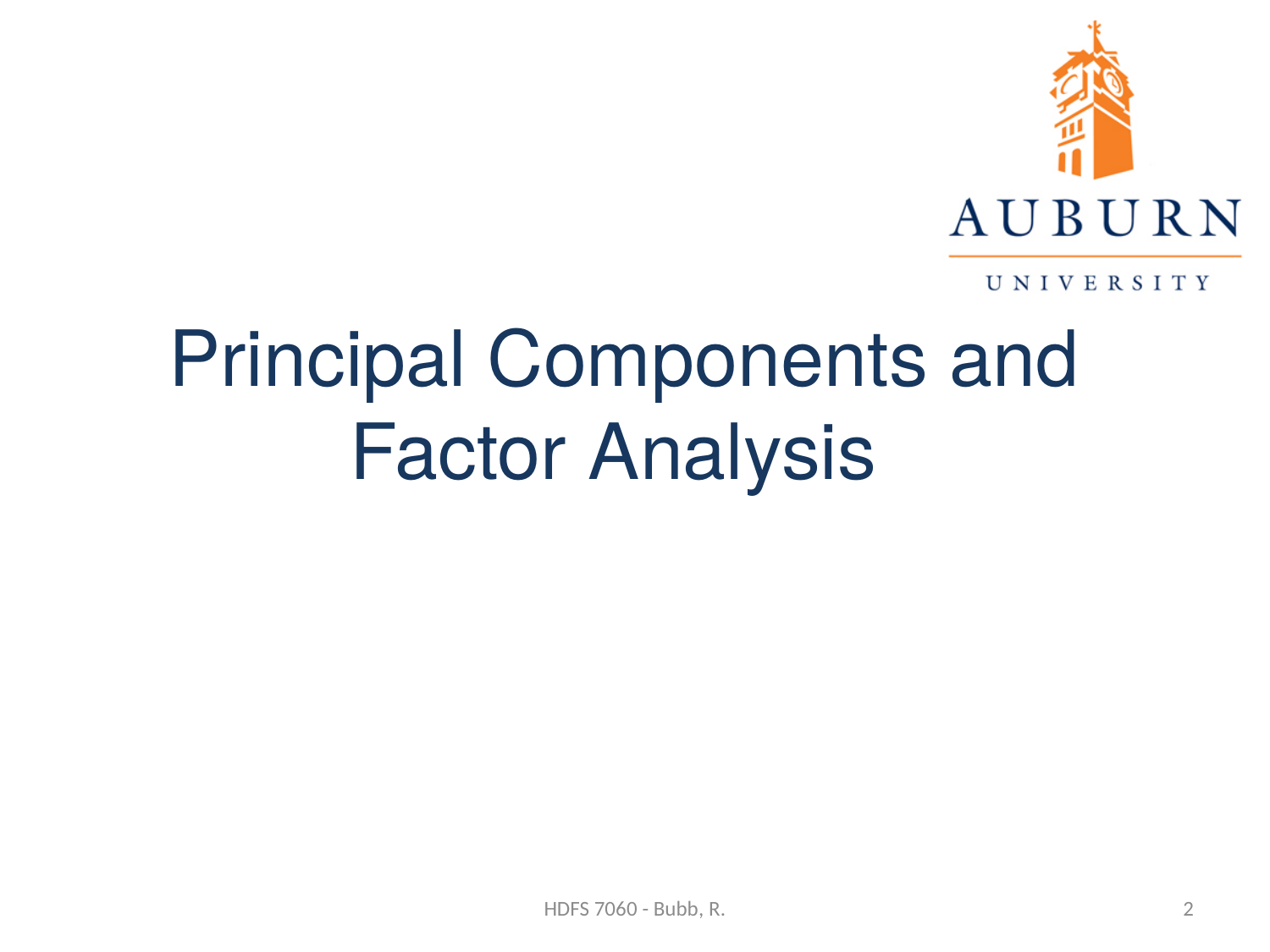

Statistics for the Behavioral Sciences
# Principal Components and Factor Analysis
HDFS 7060 - Bubb, R.
2